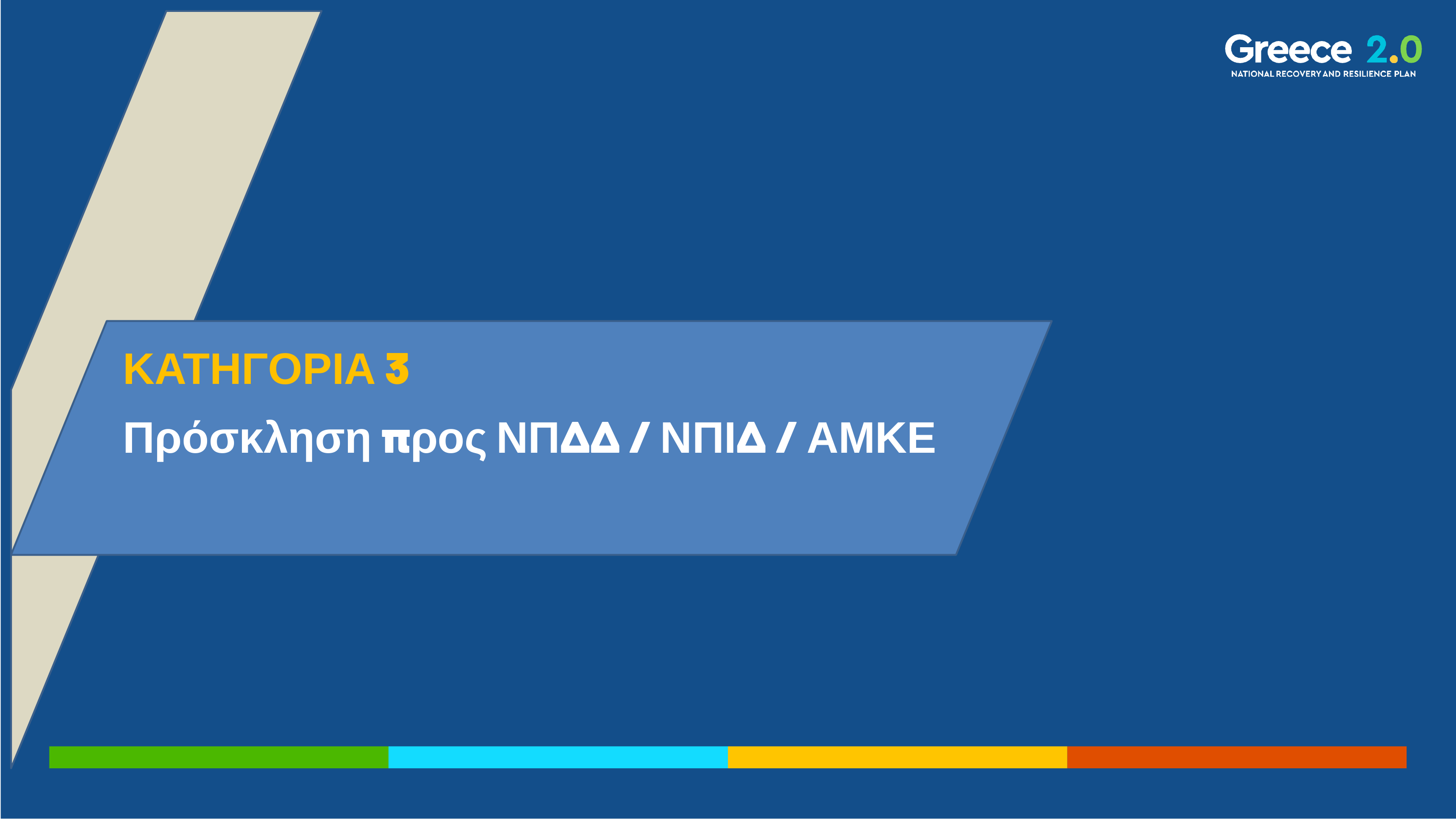

ΚΑΤΗΓΟΡΙΑ 3
Πρόσκληση προς ΝΠΔΔ / ΝΠΙΔ / ΑΜΚΕ